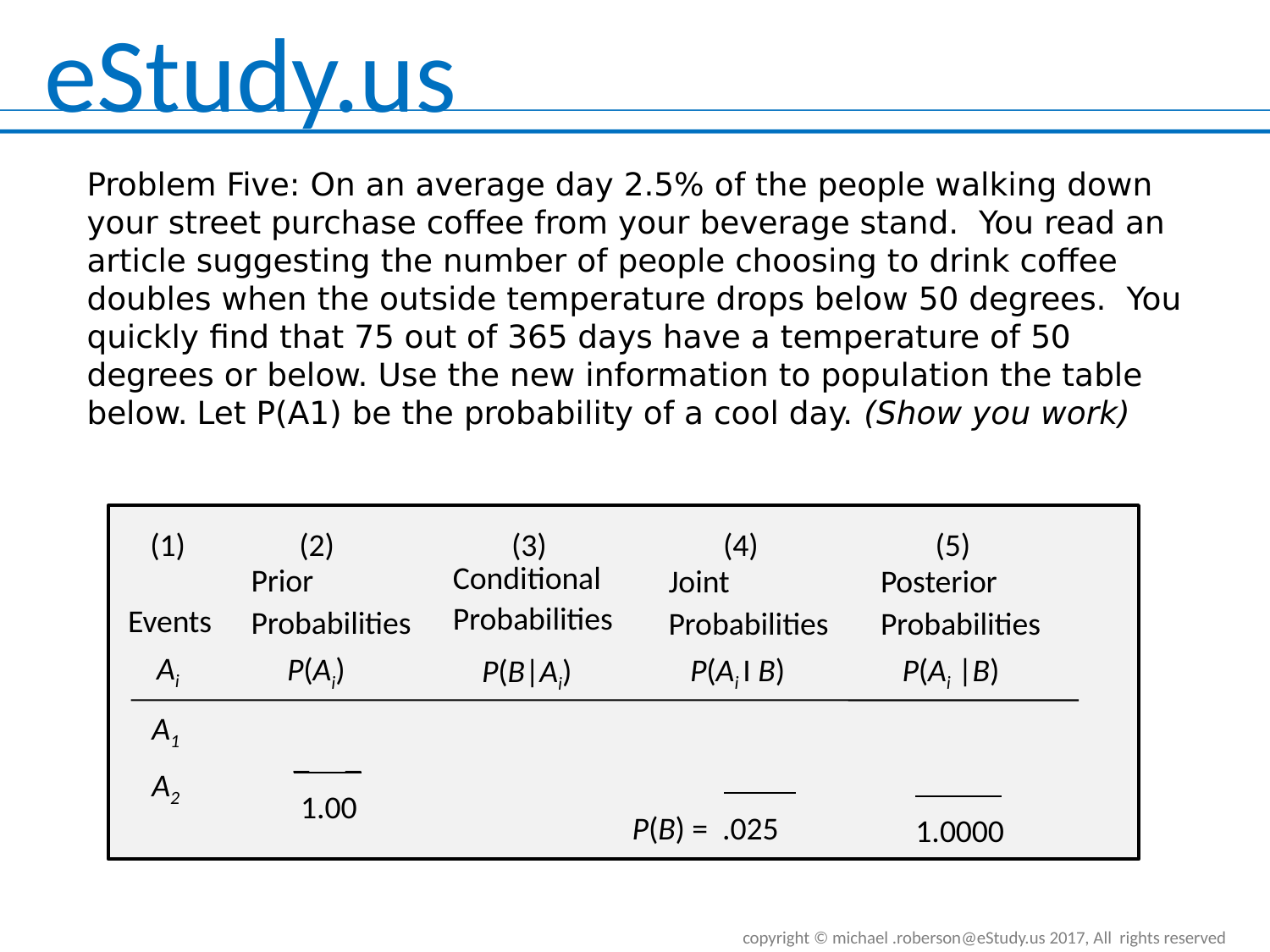

Problem Five: On an average day 2.5% of the people walking down your street purchase coffee from your beverage stand.  You read an article suggesting the number of people choosing to drink coffee doubles when the outside temperature drops below 50 degrees.  You quickly find that 75 out of 365 days have a temperature of 50 degrees or below. Use the new information to population the table below. Let P(A1) be the probability of a cool day. (Show you work)

(1)
(2)
(3)
(4)
(5)
Joint
Probabilities
   P(Ai I B)
Posterior
Probabilities
   P(Ai |B)
Prior
Probabilities
     P(Ai)
Conditional
Probabilities
    P(B|Ai)
Events
    Ai

A1
A2

1.0000
_     _
 1.00
 P(B) =  .025